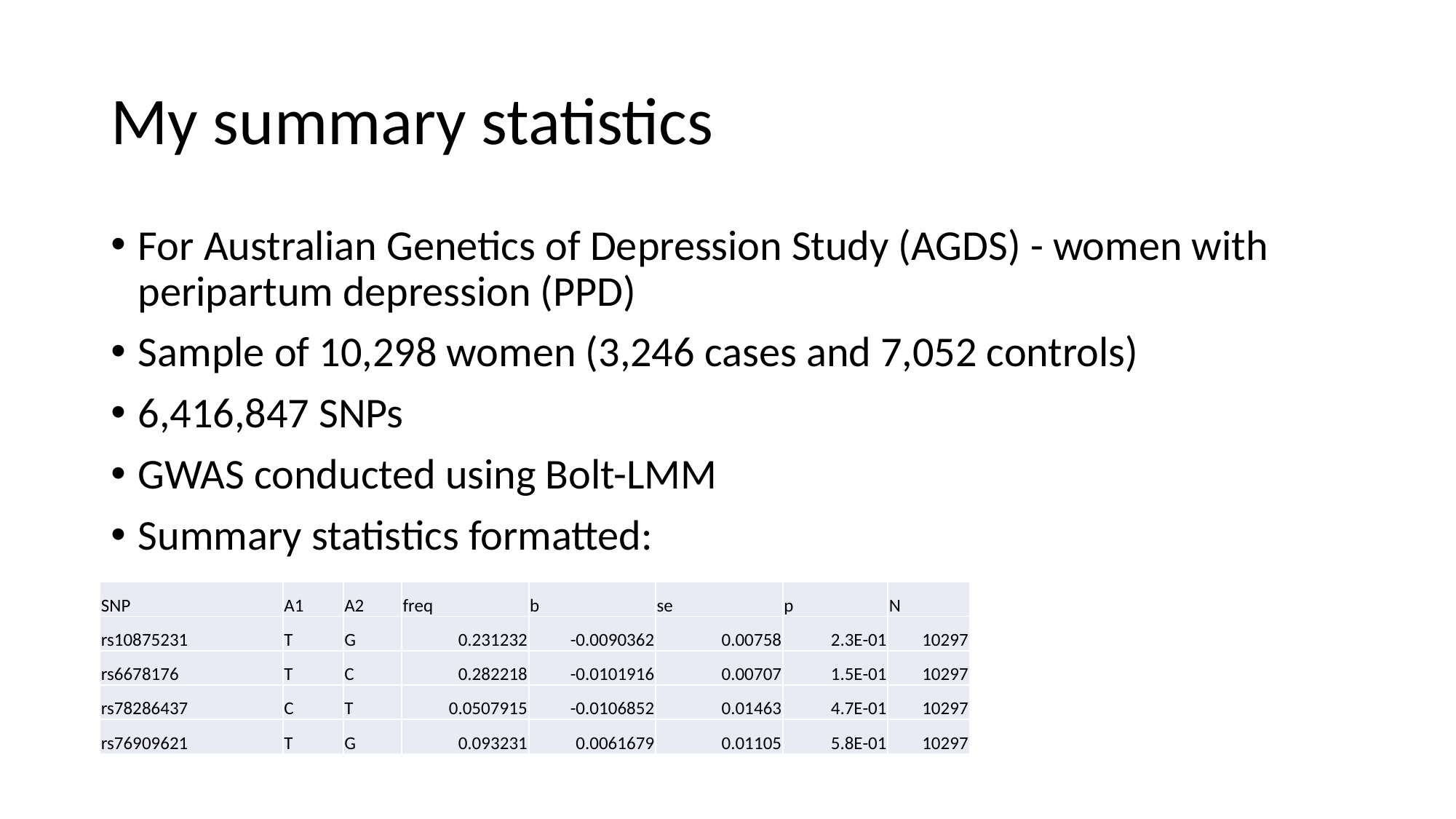

# My summary statistics
For Australian Genetics of Depression Study (AGDS) - women with peripartum depression (PPD)
Sample of 10,298 women (3,246 cases and 7,052 controls)
6,416,847 SNPs
GWAS conducted using Bolt-LMM
Summary statistics formatted:

| SNP | A1 | A2 | freq | b | se | p | N |
| --- | --- | --- | --- | --- | --- | --- | --- |
| rs10875231 | T | G | 0.231232 | -0.0090362 | 0.00758 | 2.3E-01 | 10297 |
| rs6678176 | T | C | 0.282218 | -0.0101916 | 0.00707 | 1.5E-01 | 10297 |
| rs78286437 | C | T | 0.0507915 | -0.0106852 | 0.01463 | 4.7E-01 | 10297 |
| rs76909621 | T | G | 0.093231 | 0.0061679 | 0.01105 | 5.8E-01 | 10297 |